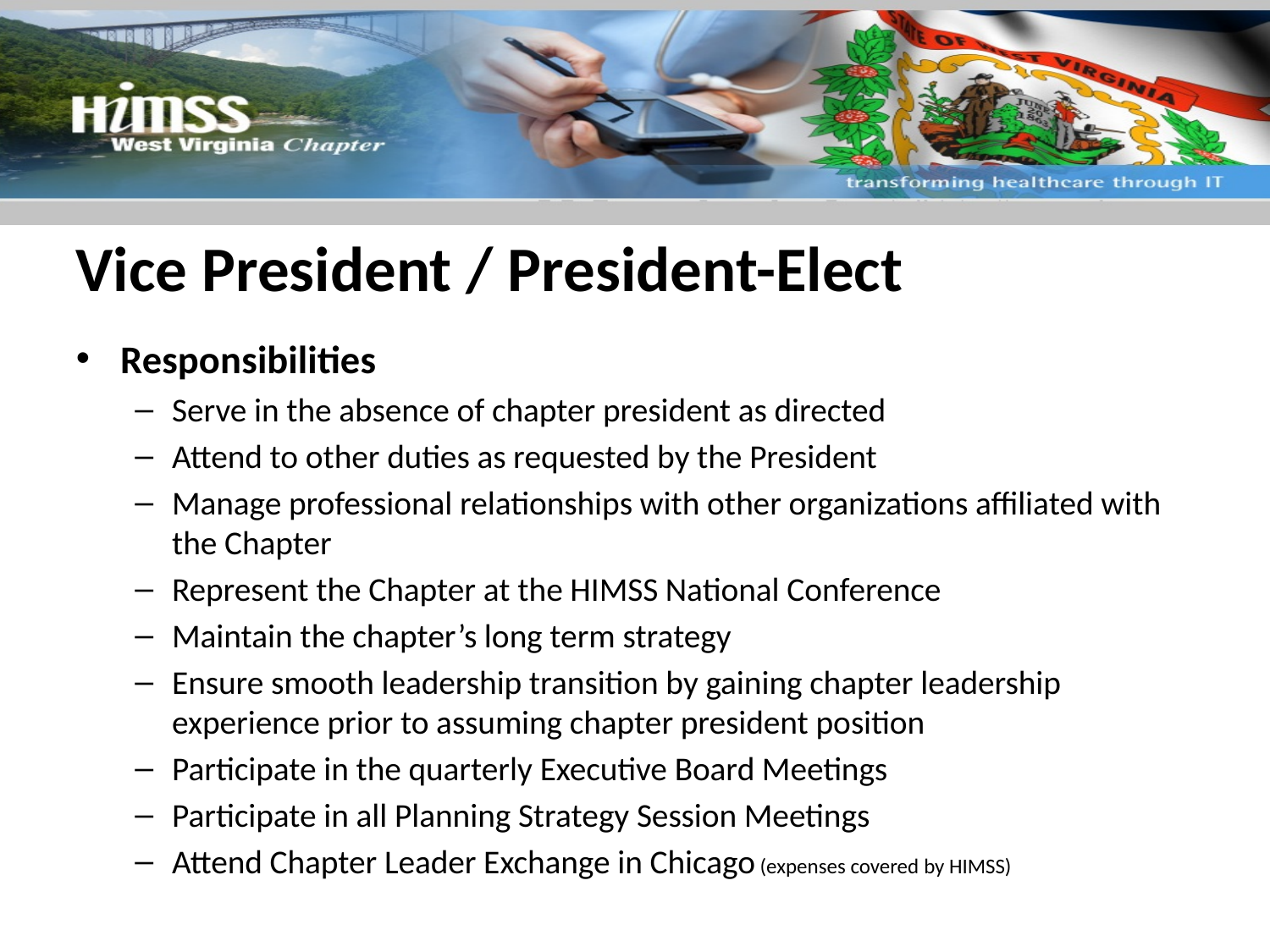

# Vice President / President-Elect
Responsibilities
Serve in the absence of chapter president as directed
Attend to other duties as requested by the President
Manage professional relationships with other organizations affiliated with the Chapter
Represent the Chapter at the HIMSS National Conference
Maintain the chapter’s long term strategy
Ensure smooth leadership transition by gaining chapter leadership experience prior to assuming chapter president position
Participate in the quarterly Executive Board Meetings
Participate in all Planning Strategy Session Meetings
Attend Chapter Leader Exchange in Chicago (expenses covered by HIMSS)